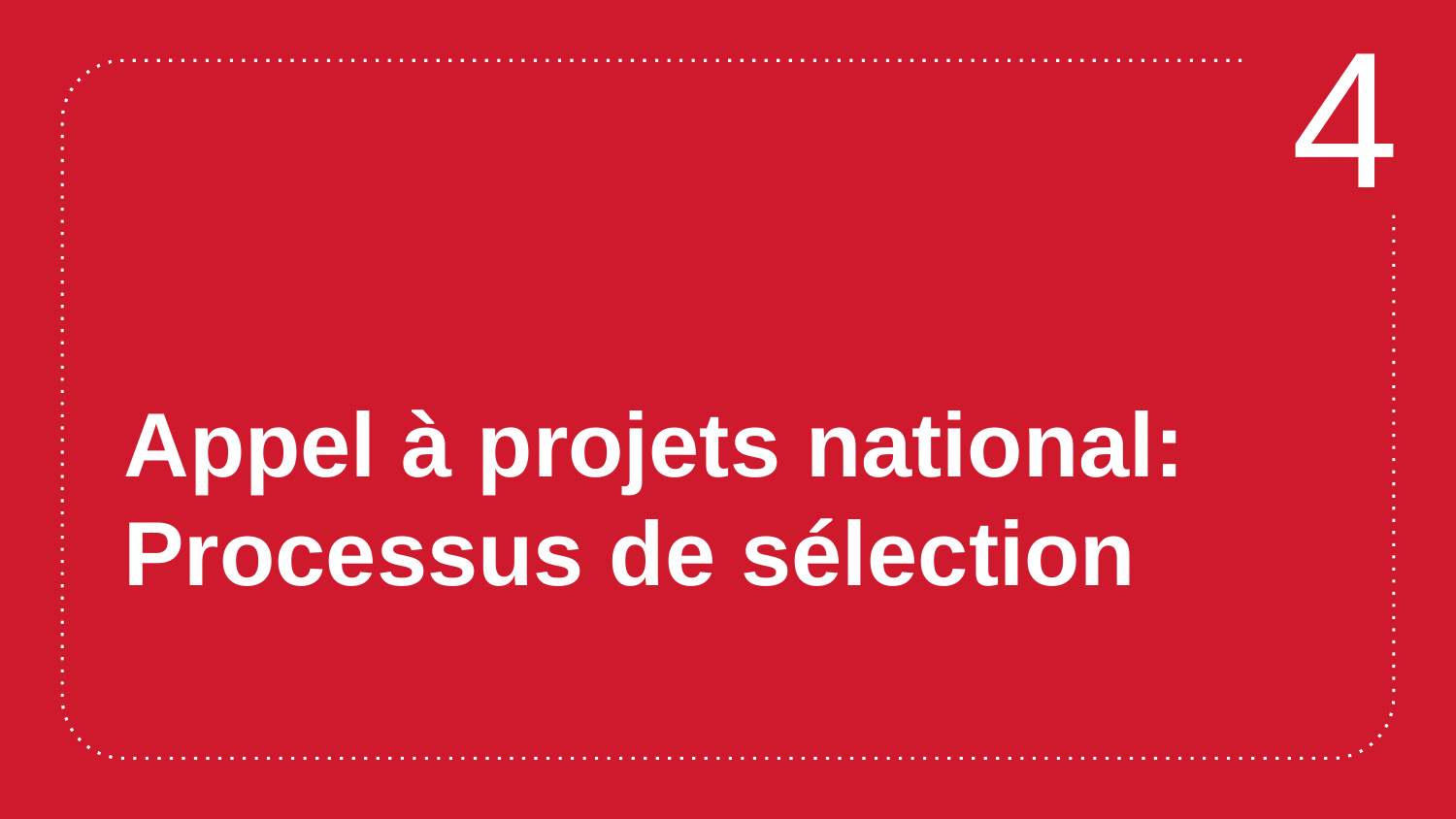

4
# Appel à projets national: Processus de sélection